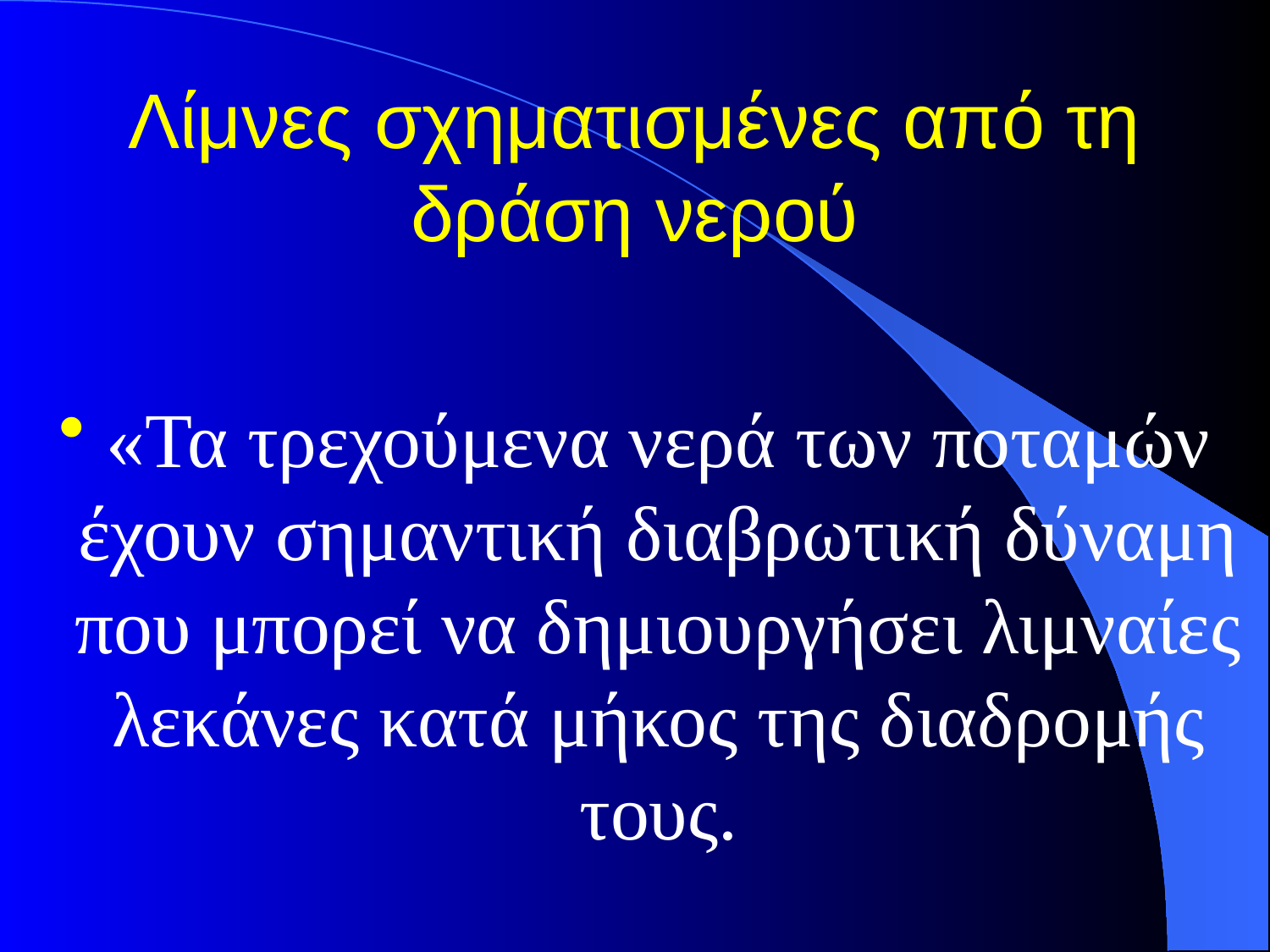

# Λίμνες σχηματισμένες από τη δράση νερού

«Τα τρεχούμενα νερά των ποταμών έχουν σημαντική διαβρωτική δύναμη που μπορεί να δημιουργήσει λιμναίες λεκάνες κατά μήκος της διαδρομής τους.